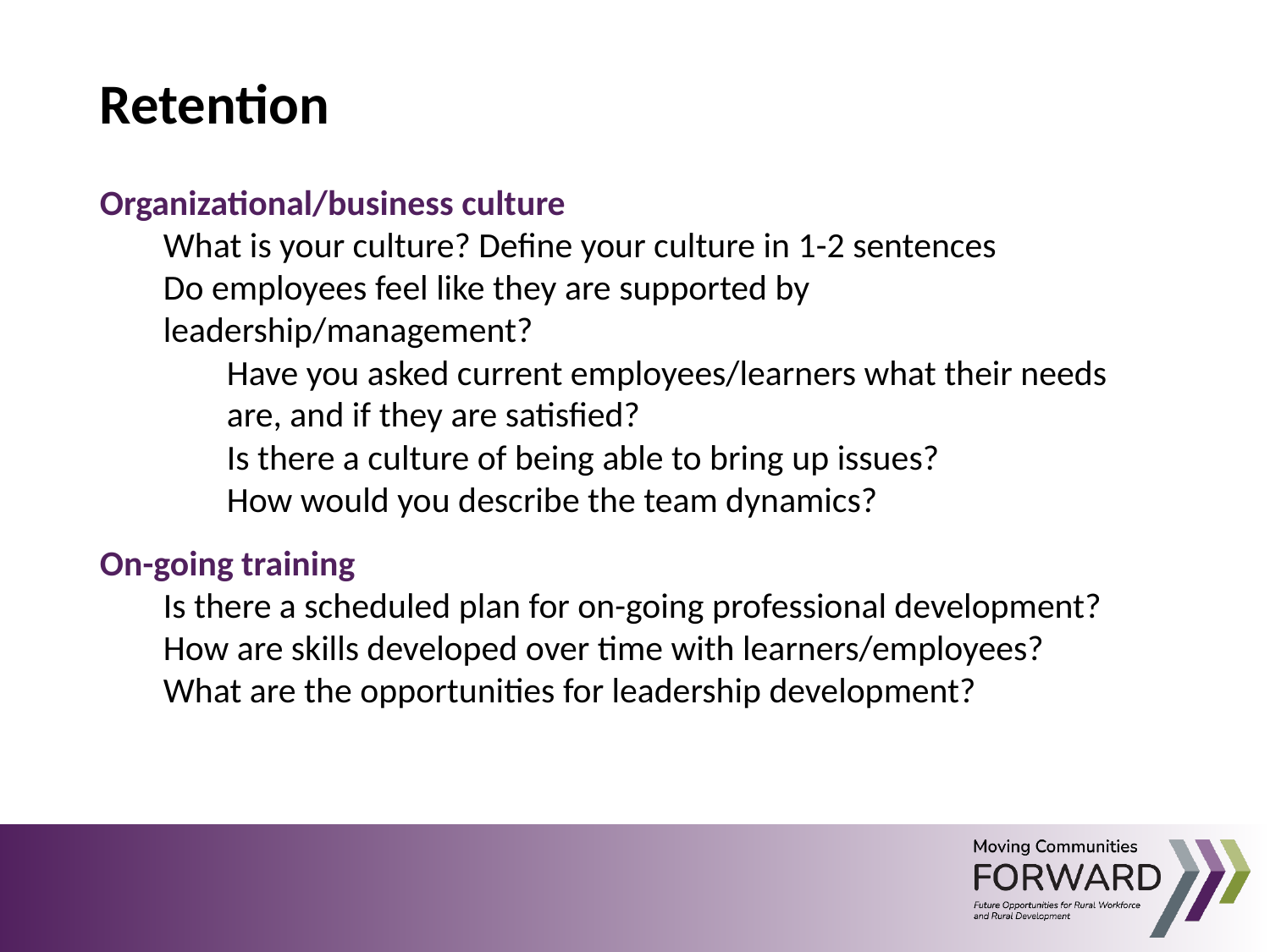

Retention
Organizational/business culture
What is your culture? Define your culture in 1-2 sentences
Do employees feel like they are supported by leadership/management?
Have you asked current employees/learners what their needs are, and if they are satisfied?
Is there a culture of being able to bring up issues?
How would you describe the team dynamics?
On-going training
Is there a scheduled plan for on-going professional development?
How are skills developed over time with learners/employees?
What are the opportunities for leadership development?